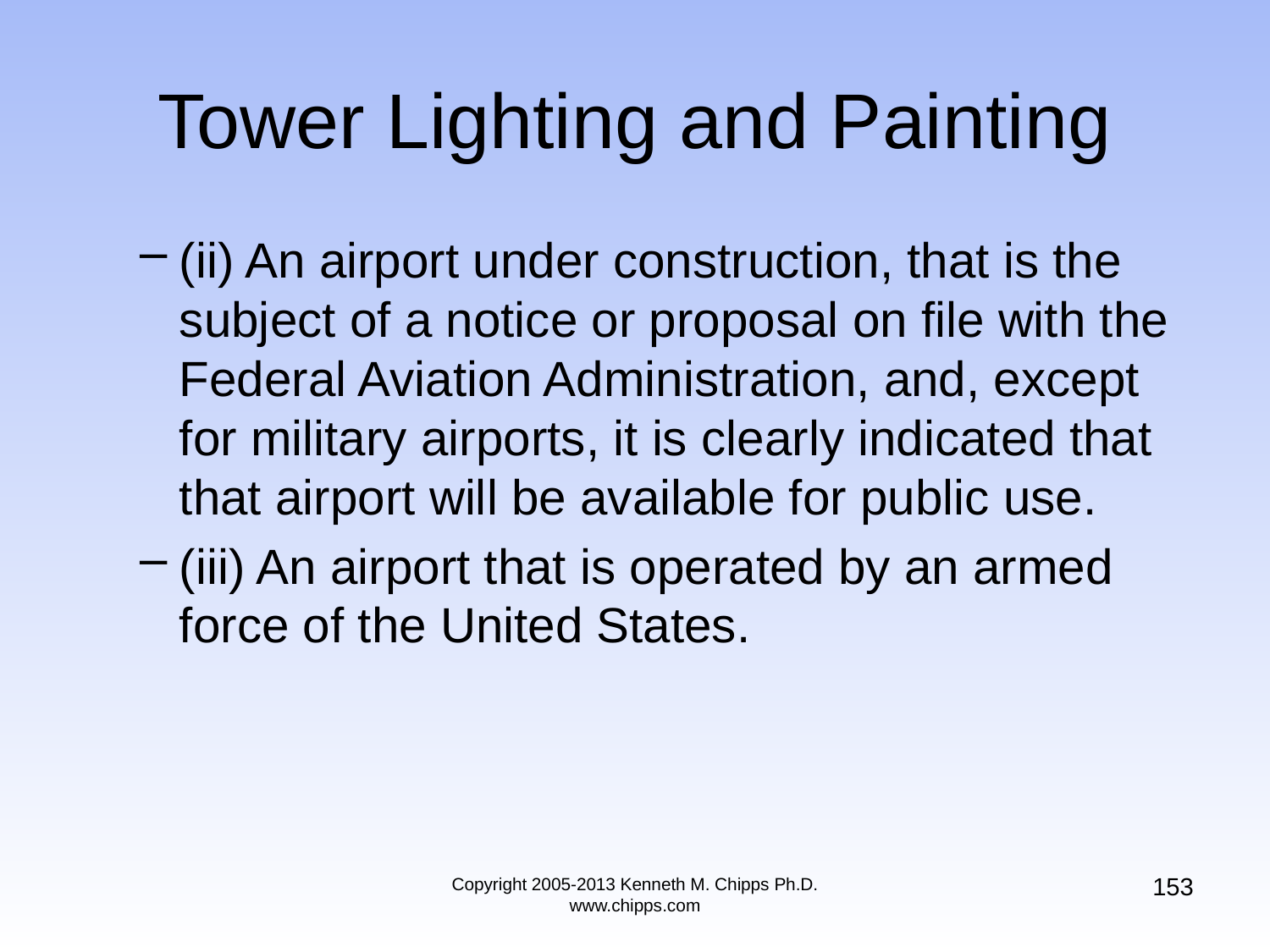

# Tower Lighting and Painting
(ii) An airport under construction, that is the subject of a notice or proposal on file with the Federal Aviation Administration, and, except for military airports, it is clearly indicated that that airport will be available for public use.
(iii) An airport that is operated by an armed force of the United States.
153
Copyright 2005-2013 Kenneth M. Chipps Ph.D. www.chipps.com